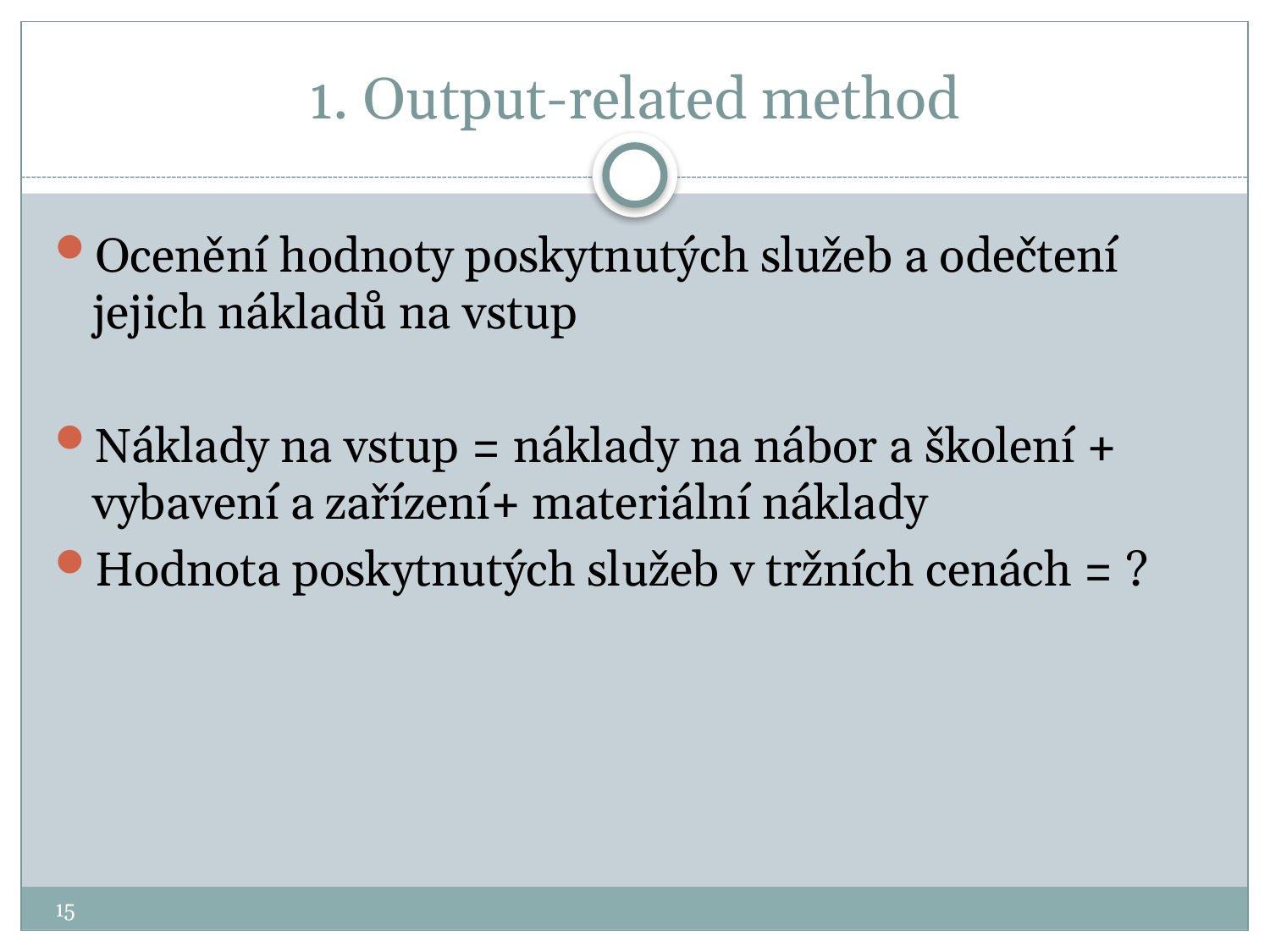

# 1. Output-related method

Ocenění hodnoty poskytnutých služeb a odečtení jejich nákladů na vstup

Náklady na vstup = náklady na nábor a školení + vybavení a zařízení+ materiální náklady
Hodnota poskytnutých služeb v tržních cenách = ?

15